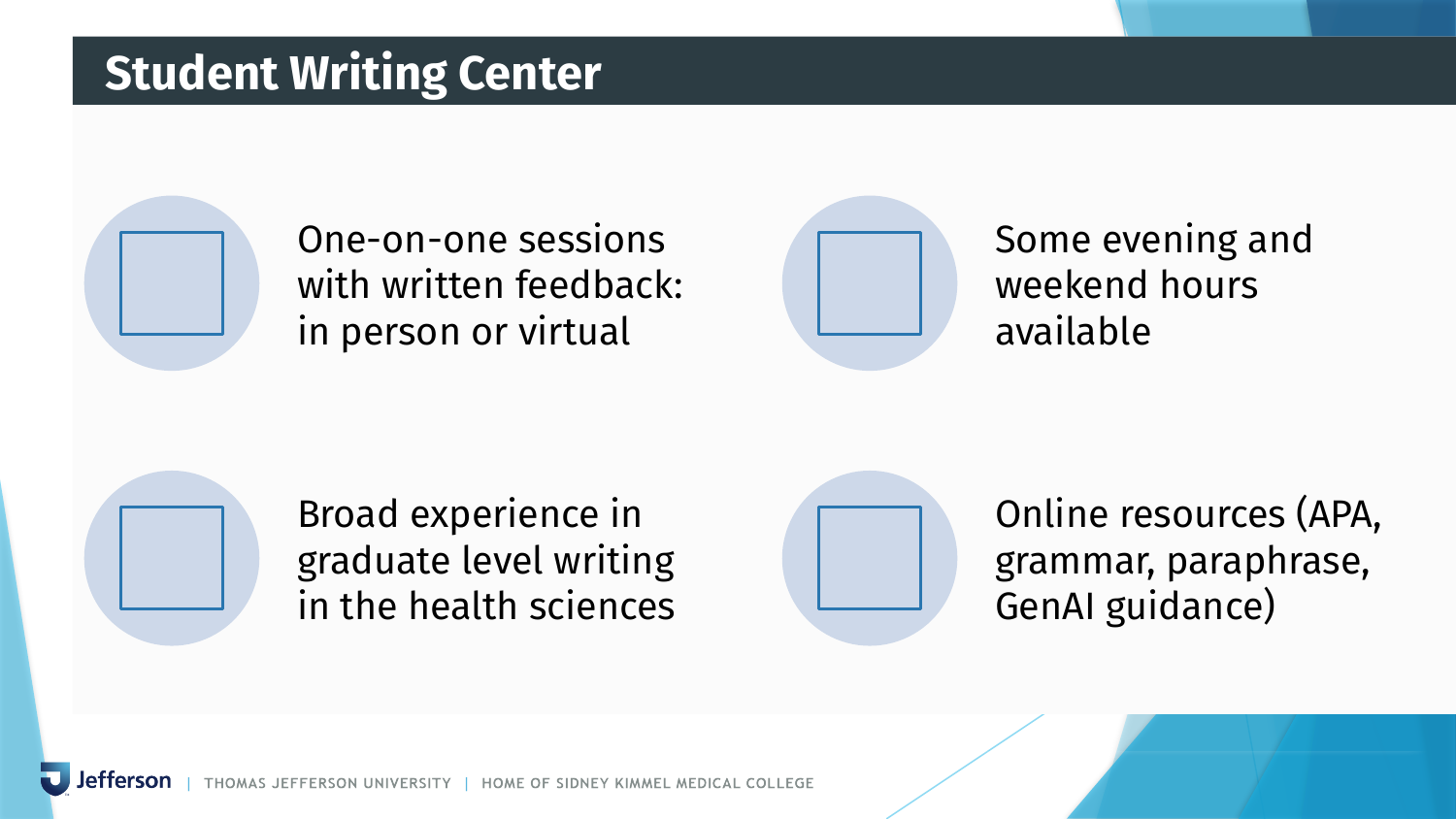

Student Writing Center
One-on-one sessions with written feedback: in person or virtual
Some evening and weekend hours available
Broad experience in graduate level writing in the health sciences
Online resources (APA, grammar, paraphrase, GenAI guidance)